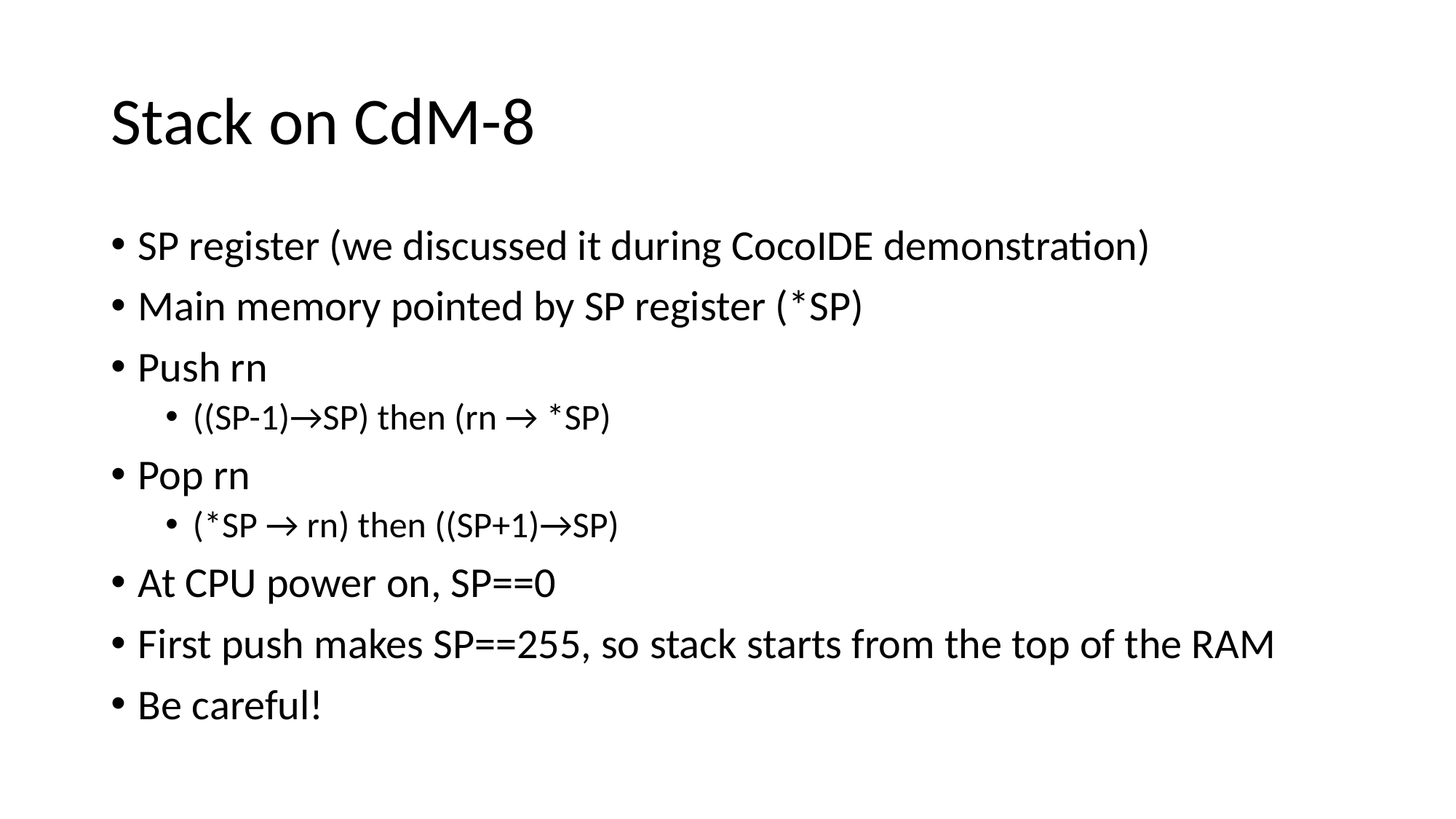

# Stack on CdM-8
SP register (we discussed it during CocoIDE demonstration)
Main memory pointed by SP register (*SP)
Push rn
((SP-1)→SP) then (rn → *SP)
Pop rn
(*SP → rn) then ((SP+1)→SP)
At CPU power on, SP==0
First push makes SP==255, so stack starts from the top of the RAM
Be careful!